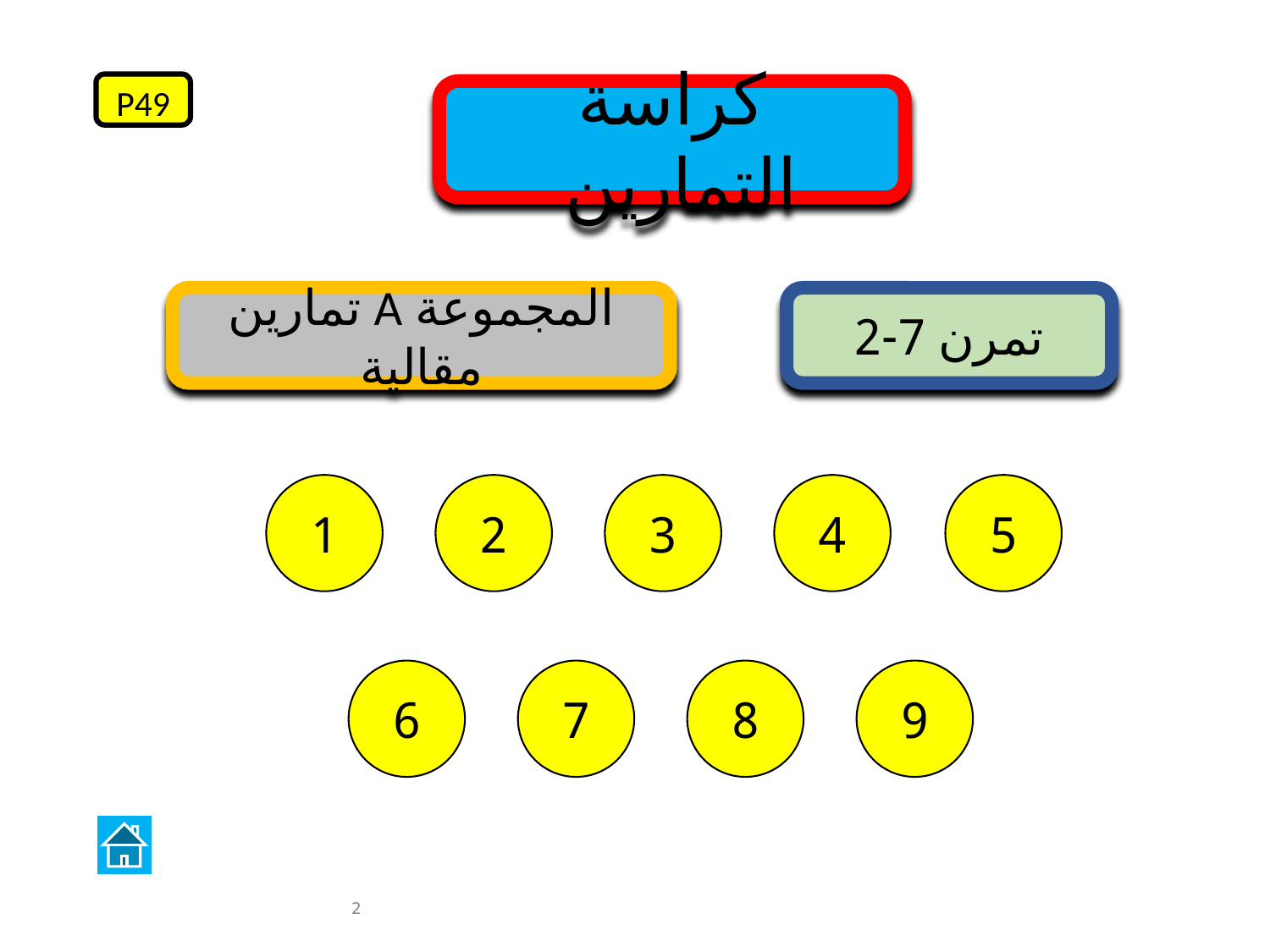

P49
كراسة التمارين
المجموعة A تمارين مقالية
تمرن 7-2
1
2
3
4
5
6
7
8
9

2